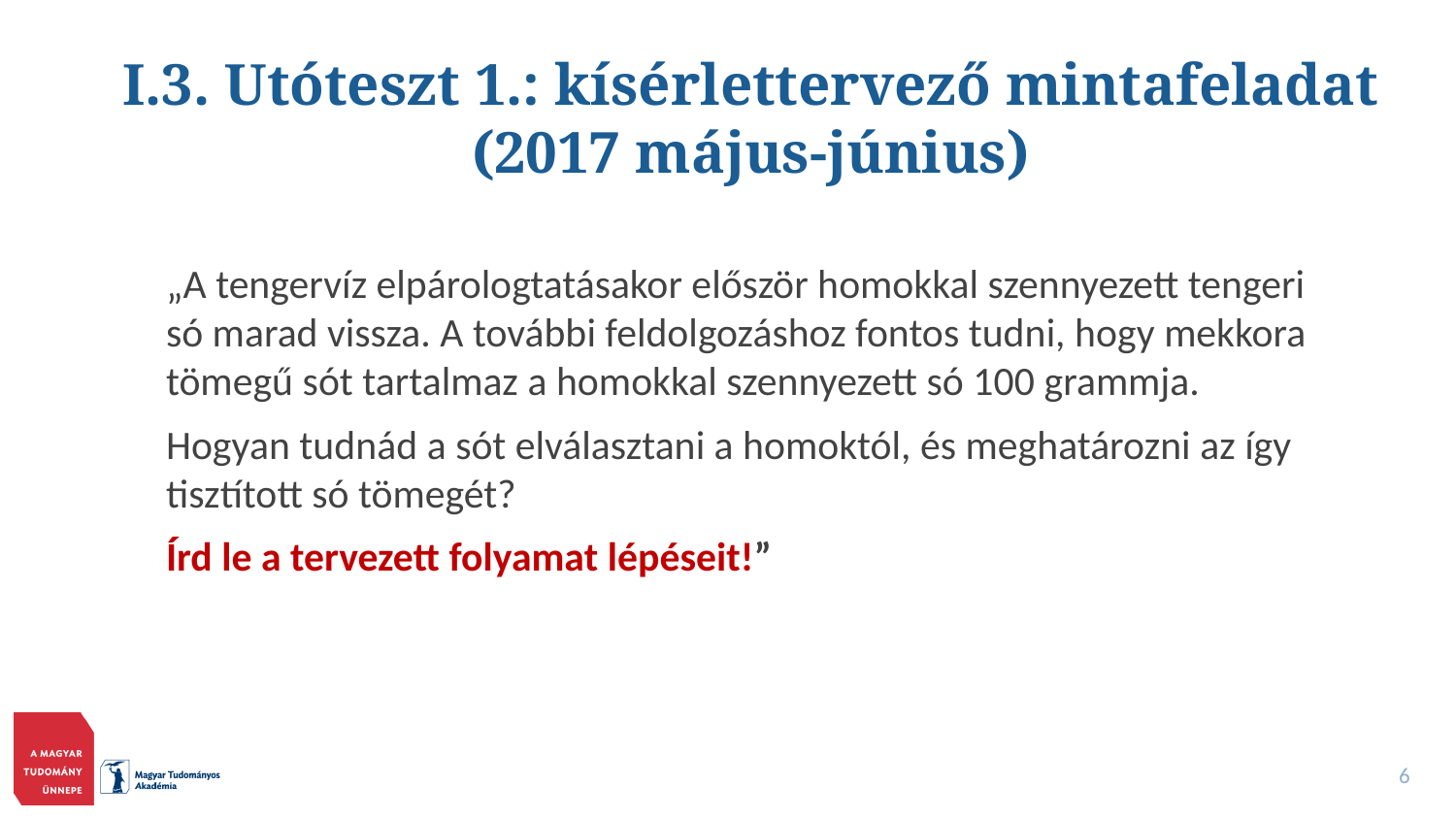

# I.3. Utóteszt 1.: kísérlettervező mintafeladat (2017 május-június)
„A tengervíz elpárologtatásakor először homokkal szennyezett tengeri só marad vissza. A további feldolgozáshoz fontos tudni, hogy mekkora tömegű sót tartalmaz a homokkal szennyezett só 100 grammja.
Hogyan tudnád a sót elválasztani a homoktól, és meghatározni az így tisztított só tömegét?
Írd le a tervezett folyamat lépéseit!”
6